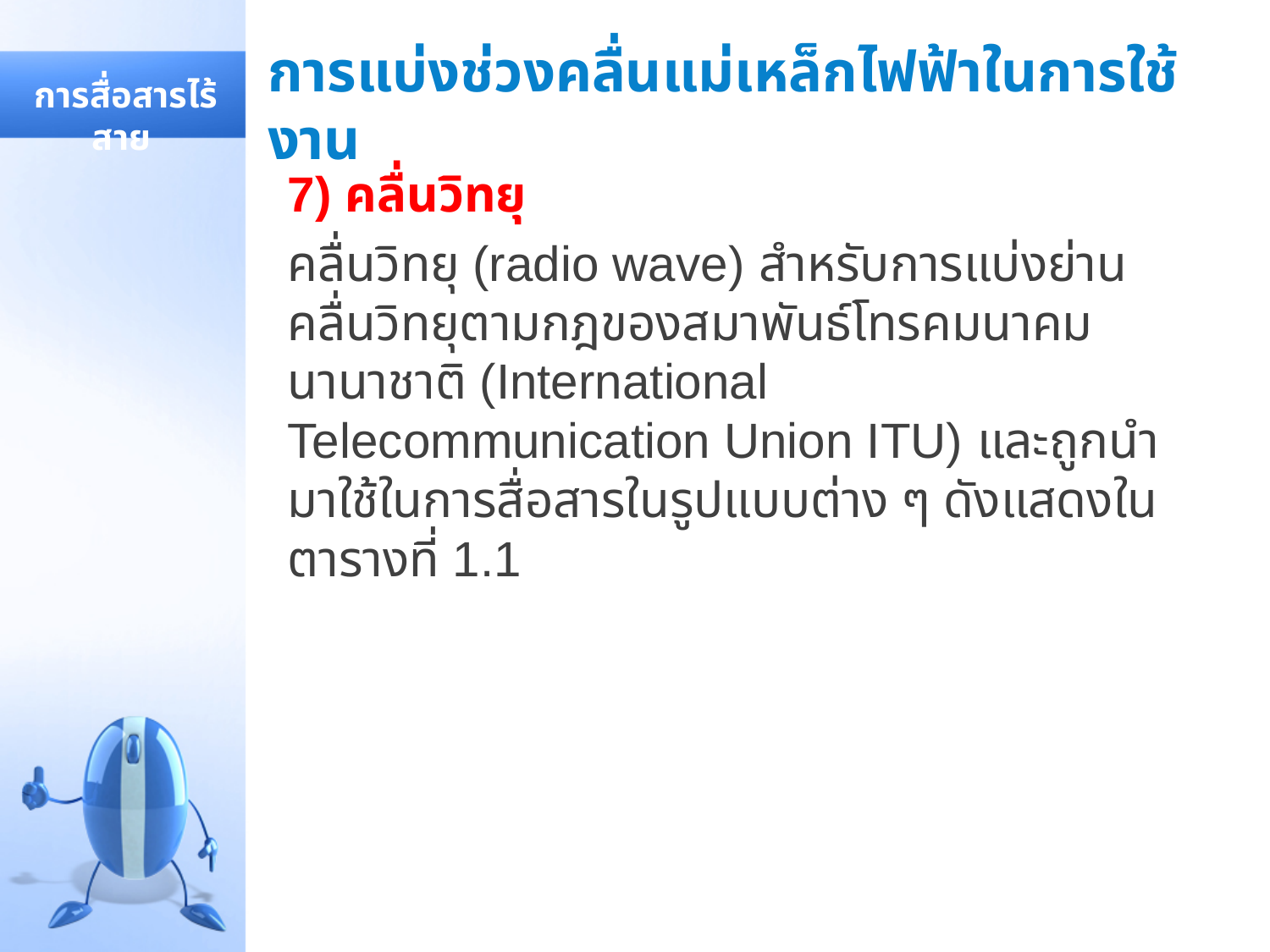

# การแบ่งช่วงคลื่นแม่เหล็กไฟฟ้าในการใช้งาน
 การสื่อสารไร้สาย
7) คลื่นวิทยุ
คลื่นวิทยุ (radio wave) สำหรับการแบ่งย่านคลื่นวิทยุตามกฎของสมาพันธ์โทรคมนาคมนานาชาติ (International Telecommunication Union ITU) และถูกนำมาใช้ในการสื่อสารในรูปแบบต่าง ๆ ดังแสดงในตารางที่ 1.1